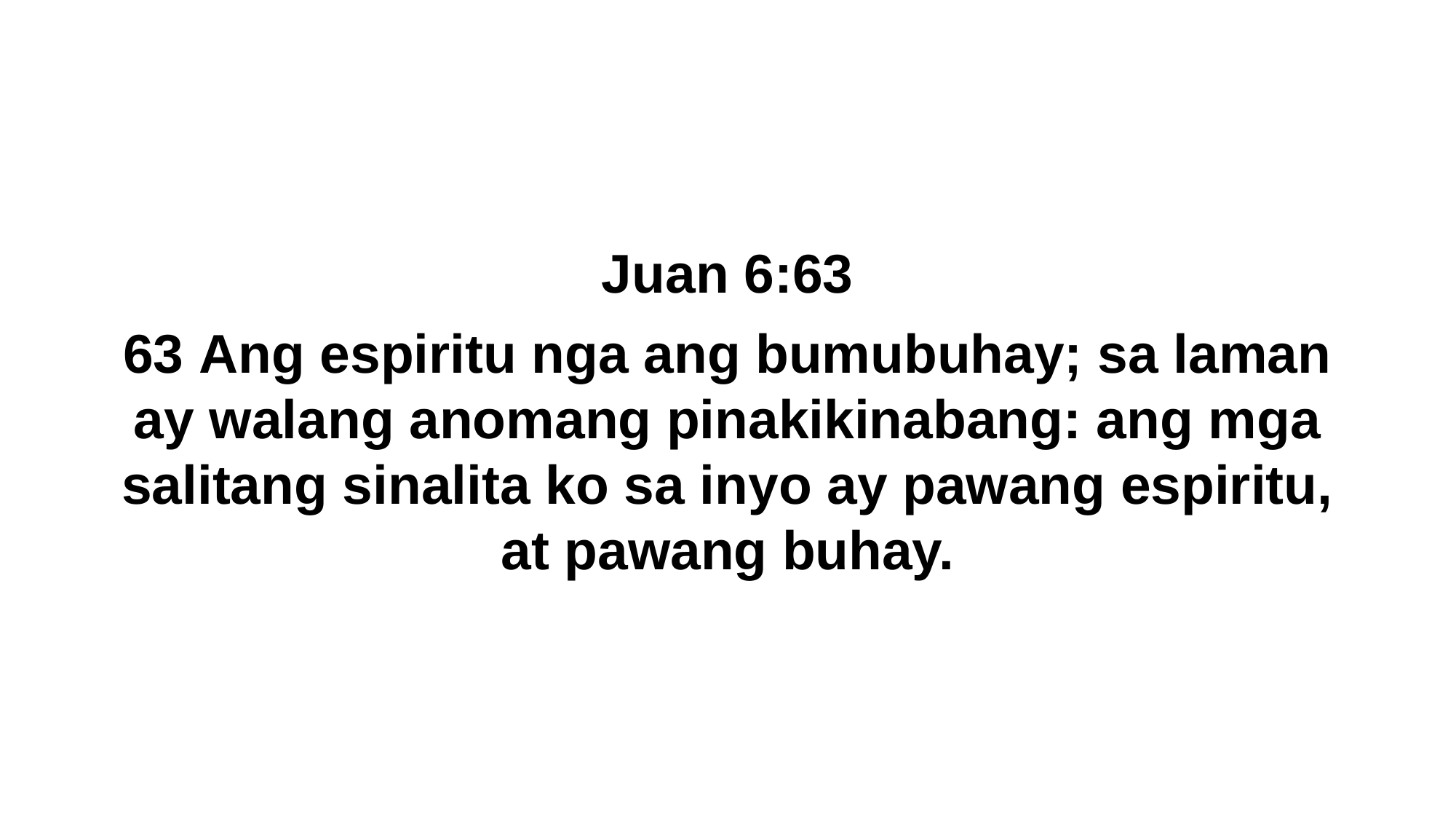

Juan 6:63
63 Ang espiritu nga ang bumubuhay; sa laman ay walang anomang pinakikinabang: ang mga salitang sinalita ko sa inyo ay pawang espiritu, at pawang buhay.